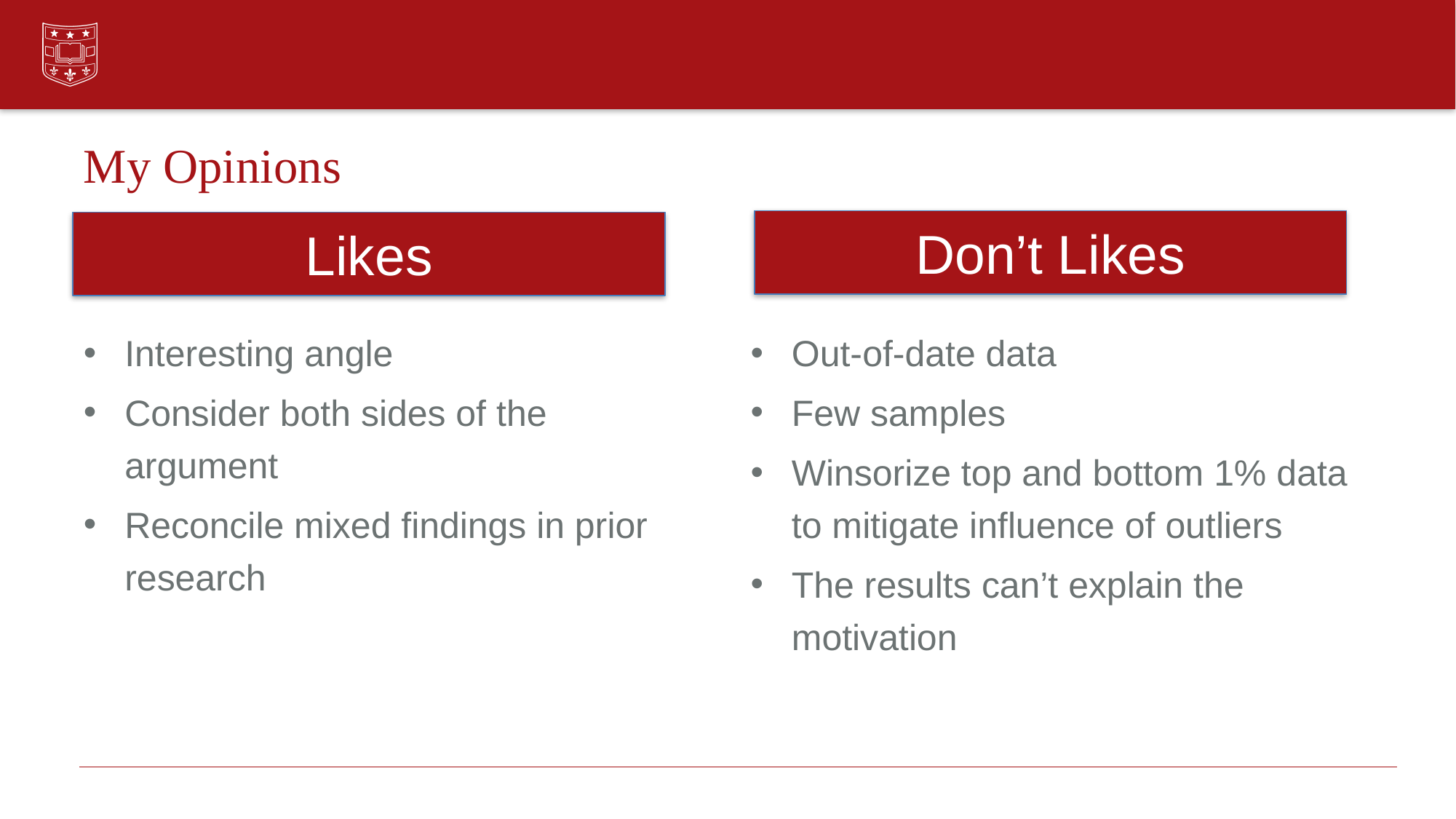

# My Opinions
Don’t Likes
Likes
Interesting angle
Consider both sides of the argument
Reconcile mixed findings in prior research
Out-of-date data
Few samples
Winsorize top and bottom 1% data to mitigate influence of outliers
The results can’t explain the motivation